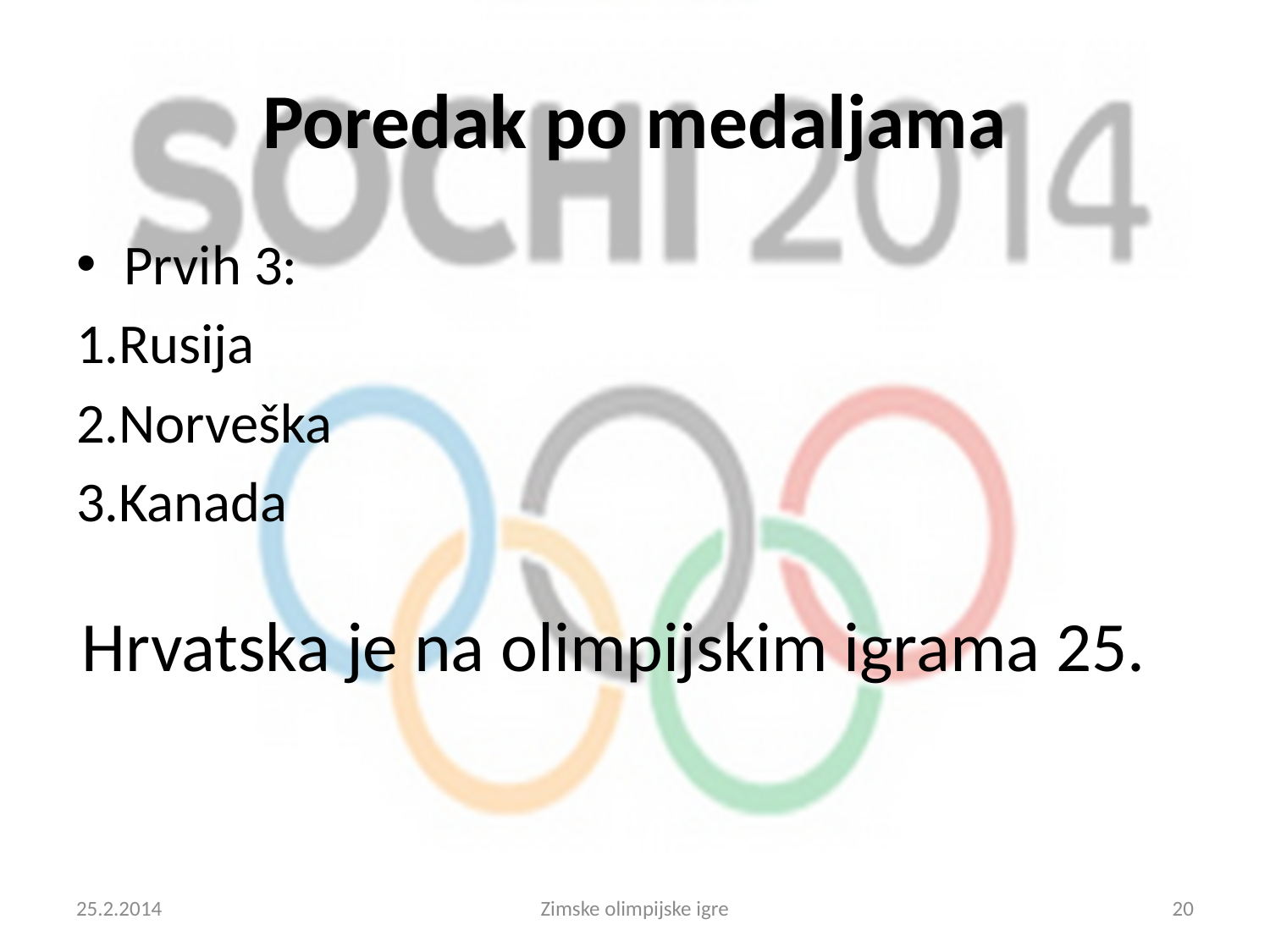

# Poredak po medaljama
Prvih 3:
1.Rusija
2.Norveška
3.Kanada
Hrvatska je na olimpijskim igrama 25.

25.2.2014
Zimske olimpijske igre
20